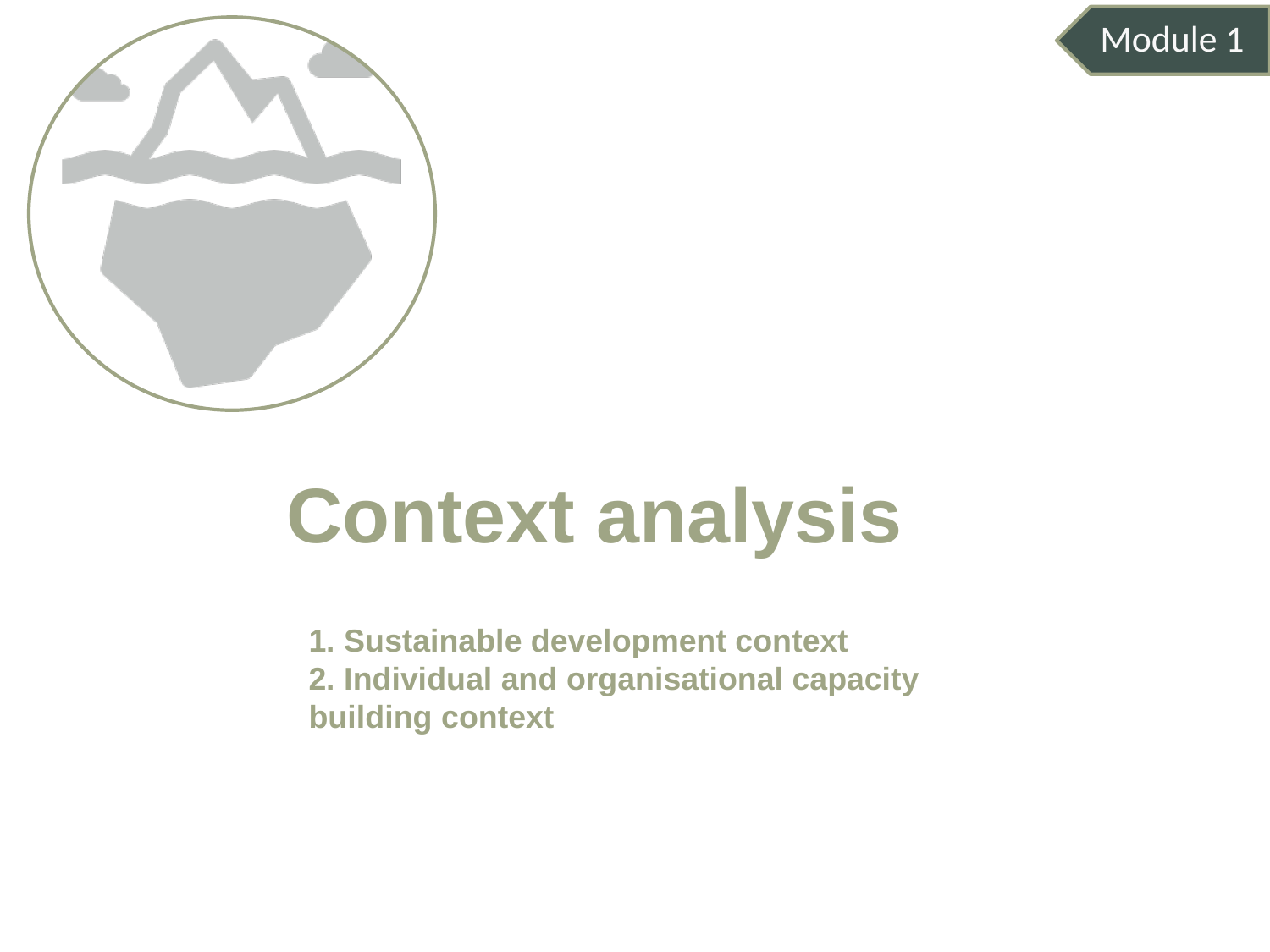

Module 1

# Context analysis
1. Sustainable development context
2. Individual and organisational capacity building context